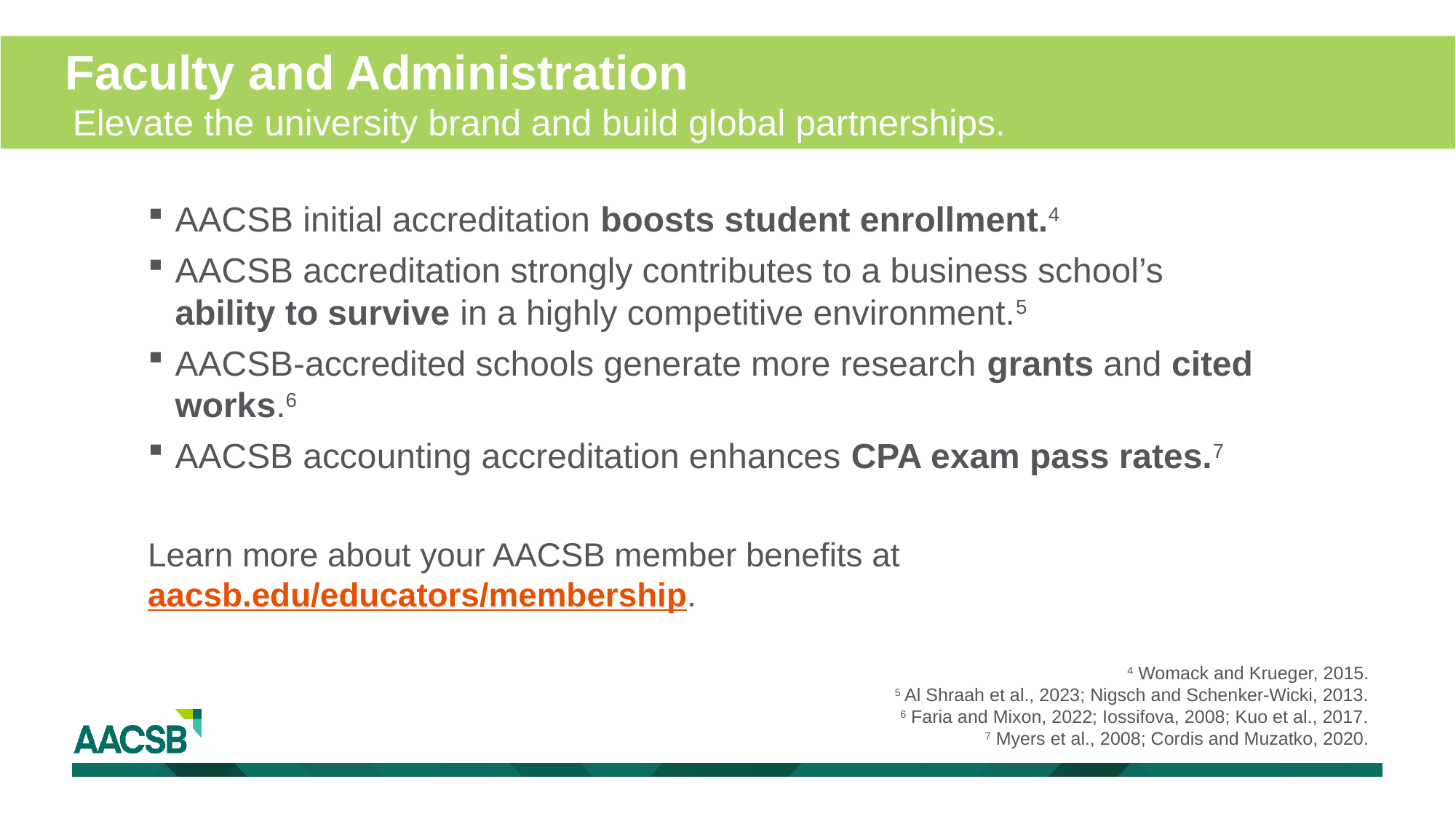

Faculty and Administration
      Elevate the university brand and build global partnerships.
AACSB initial accreditation boosts student enrollment.4
AACSB accreditation strongly contributes to a business school’s ability to survive in a highly competitive environment.5
AACSB-accredited schools generate more research grants and cited works.6
AACSB accounting accreditation enhances CPA exam pass rates.7

Learn more about your AACSB member benefits at aacsb.edu/educators/membership.
4 Womack and Krueger, 2015.
5 Al Shraah et al., 2023; Nigsch and Schenker-Wicki, 2013.
6 Faria and Mixon, 2022; Iossifova, 2008; Kuo et al., 2017.
7 Myers et al., 2008; Cordis and Muzatko, 2020.